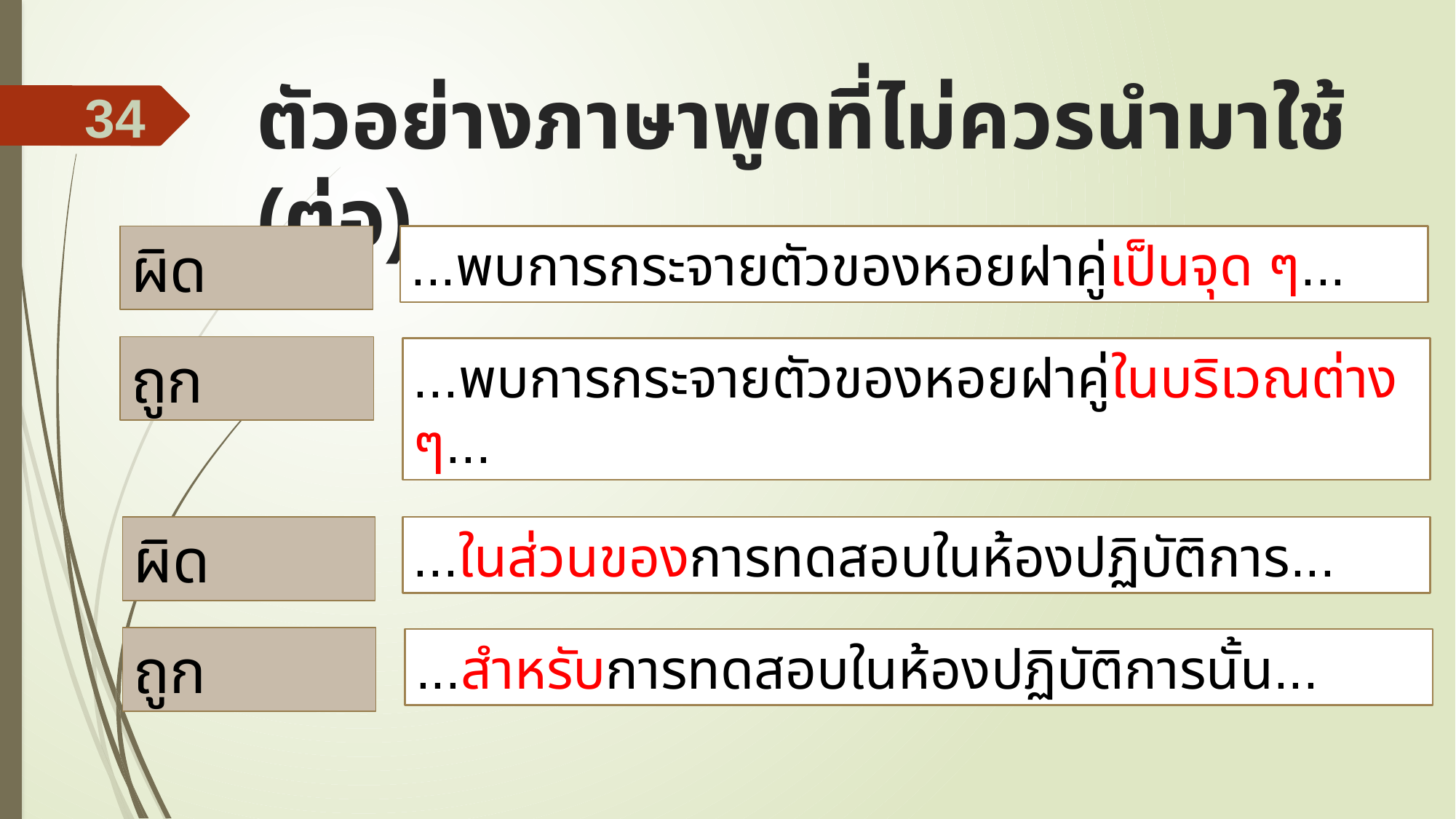

# ตัวอย่างภาษาพูดที่ไม่ควรนำมาใช้ (ต่อ)
34
ผิด
...พบการกระจายตัวของหอยฝาคู่เป็นจุด ๆ...
ถูก
...พบการกระจายตัวของหอยฝาคู่ในบริเวณต่าง ๆ...
ผิด
...ในส่วนของการทดสอบในห้องปฏิบัติการ...
ถูก
...สำหรับการทดสอบในห้องปฏิบัติการนั้น...